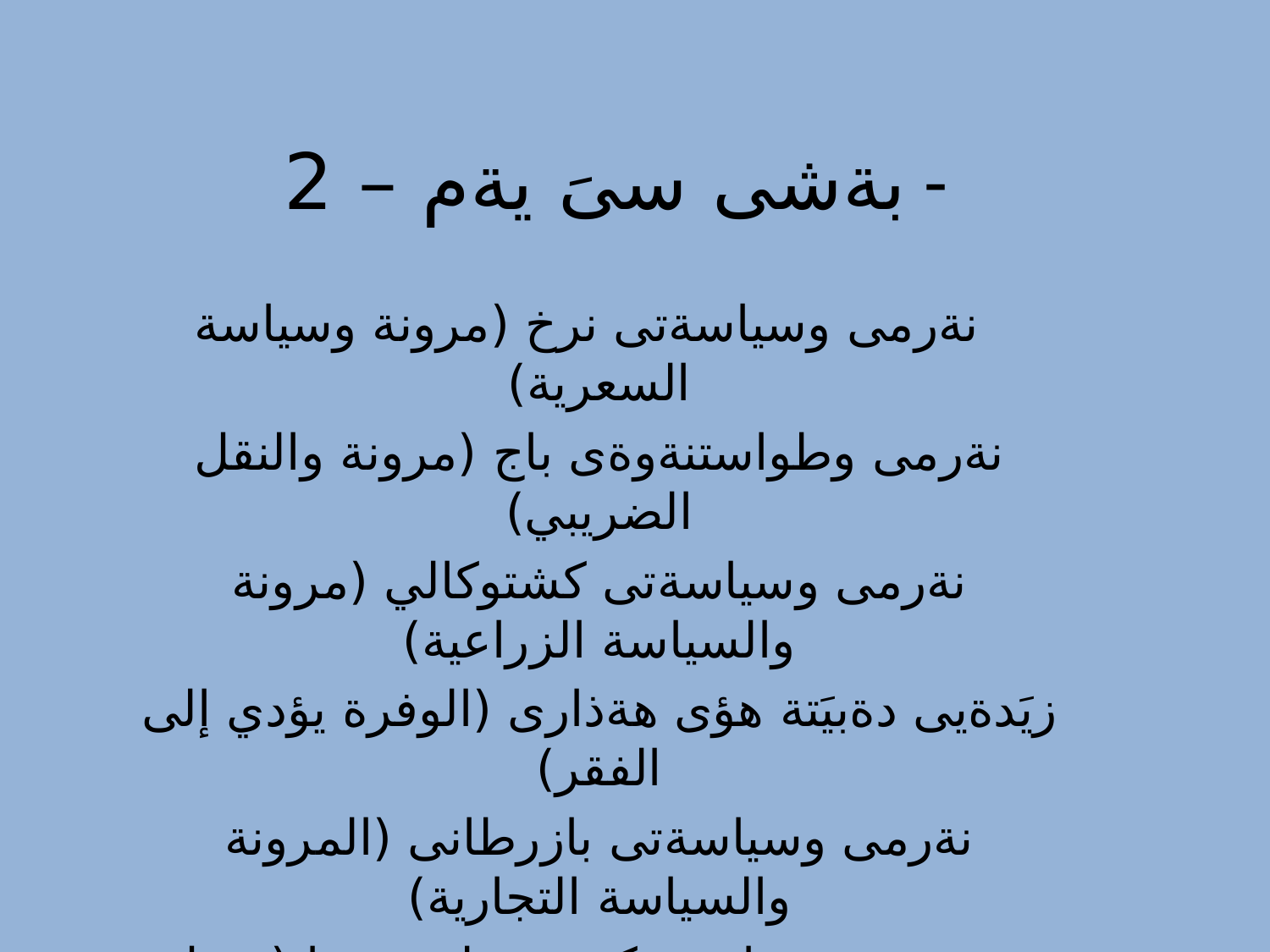

# بةشى سىَ يةم – 2 -
  نةرمى وسياسةتى نرخ (مرونة وسياسة السعرية)
نةرمى وطواستنةوةى باج (مرونة والنقل الضريبي)
نةرمى وسياسةتى كشتوكالي (مرونة والسياسة الزراعية)
زيَدةيى دةبيَتة هؤى هةذارى (الوفرة يؤدي إلى الفقر)
نةرمى وسياسةتى بازرطانى (المرونة والسياسة التجارية)
دةست تيَوةردانى حكومةت لة نرخدا (تدخل الحكومة في السعر)  (السقف السعري، والارضية السعرية)